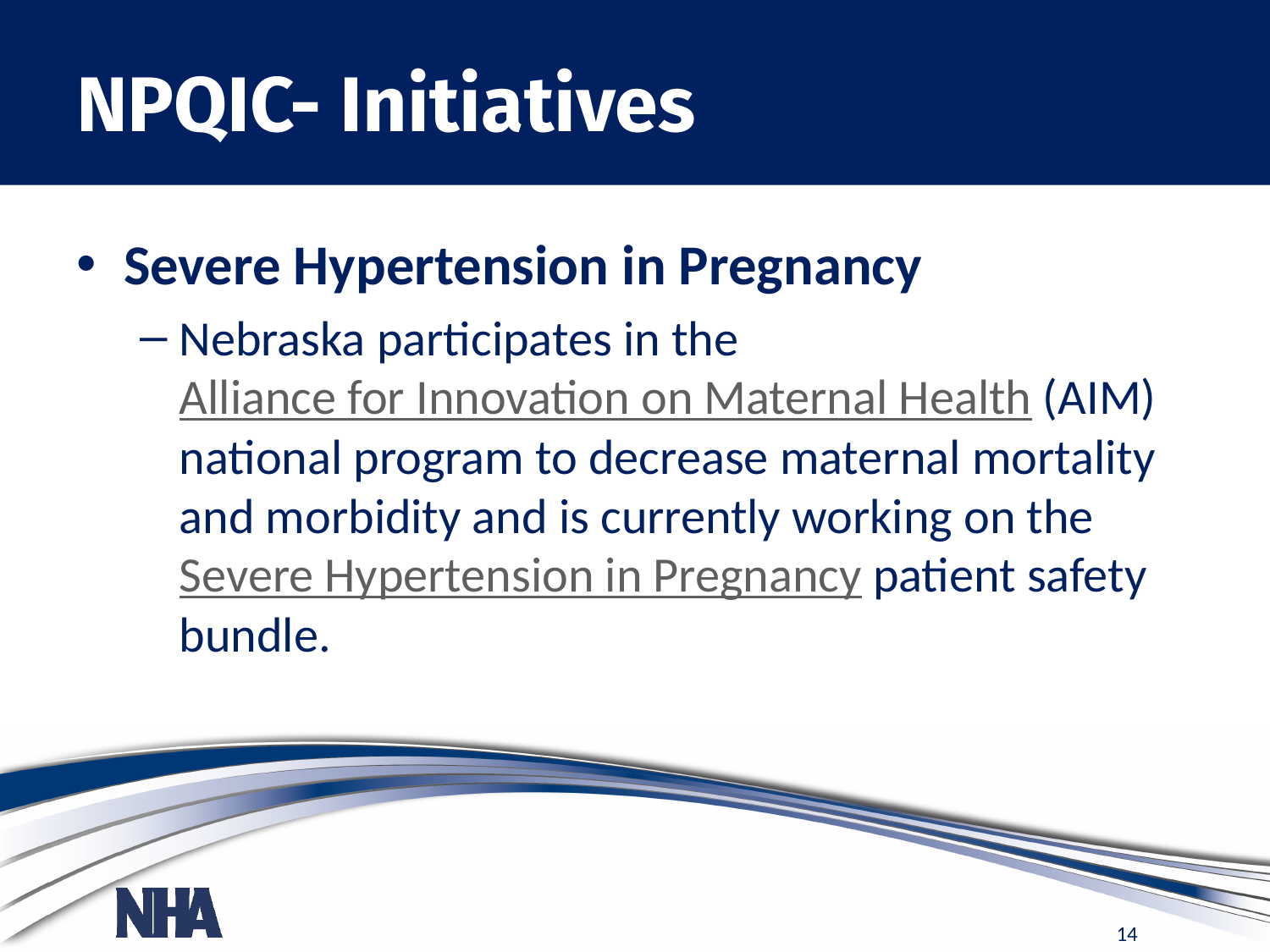

# NPQIC- Initiatives
Severe Hypertension in Pregnancy
Nebraska participates in the Alliance for Innovation on Maternal Health (AIM) national program to decrease maternal mortality and morbidity and is currently working on the Severe Hypertension in Pregnancy patient safety bundle.